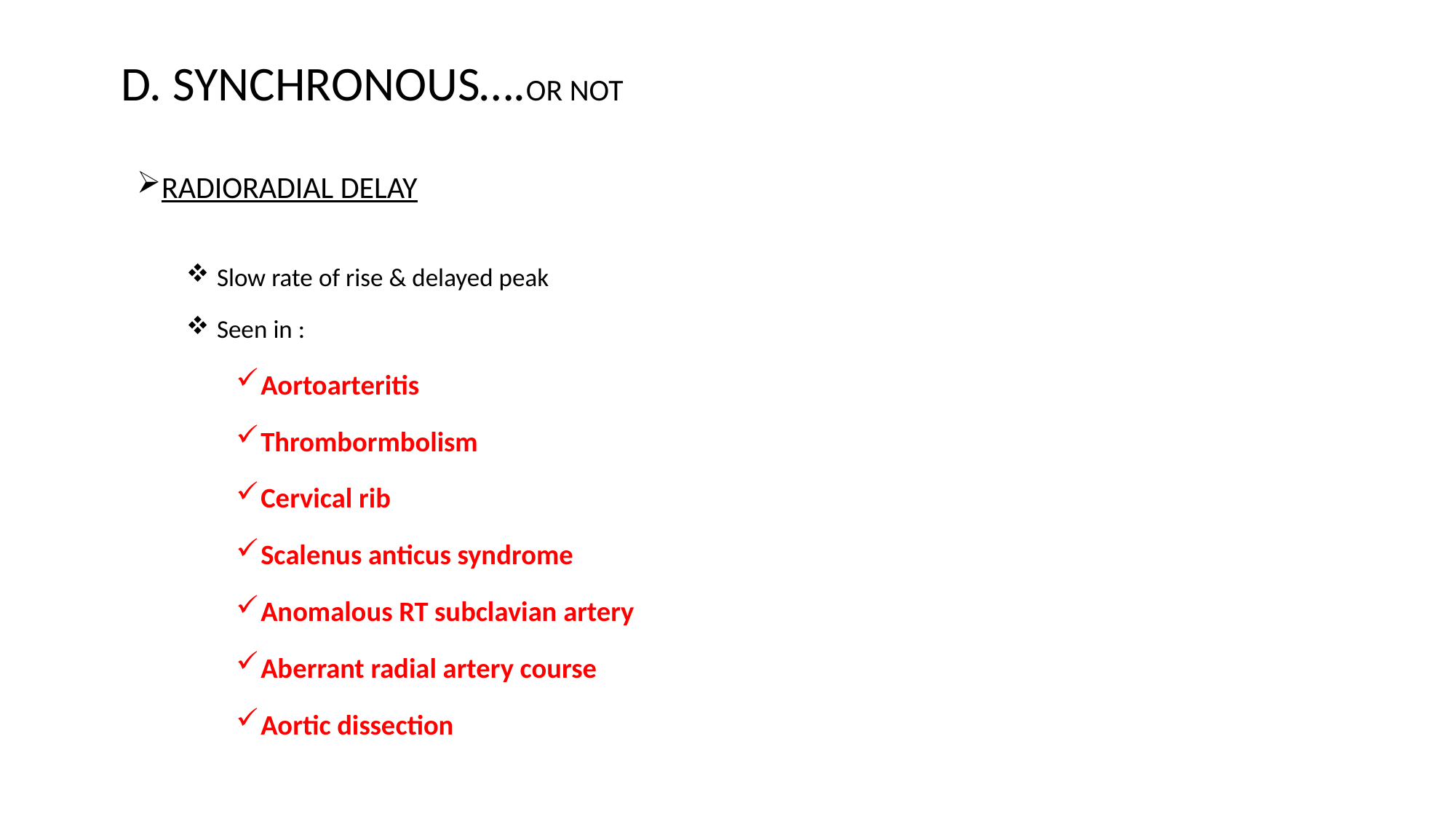

# D. SYNCHRONOUS….OR NOT

RADIORADIAL DELAY

 Slow rate of rise & delayed peak
 Seen in :
Aortoarteritis
Thrombormbolism
Cervical rib
Scalenus anticus syndrome
Anomalous RT subclavian artery
Aberrant radial artery course
Aortic dissection